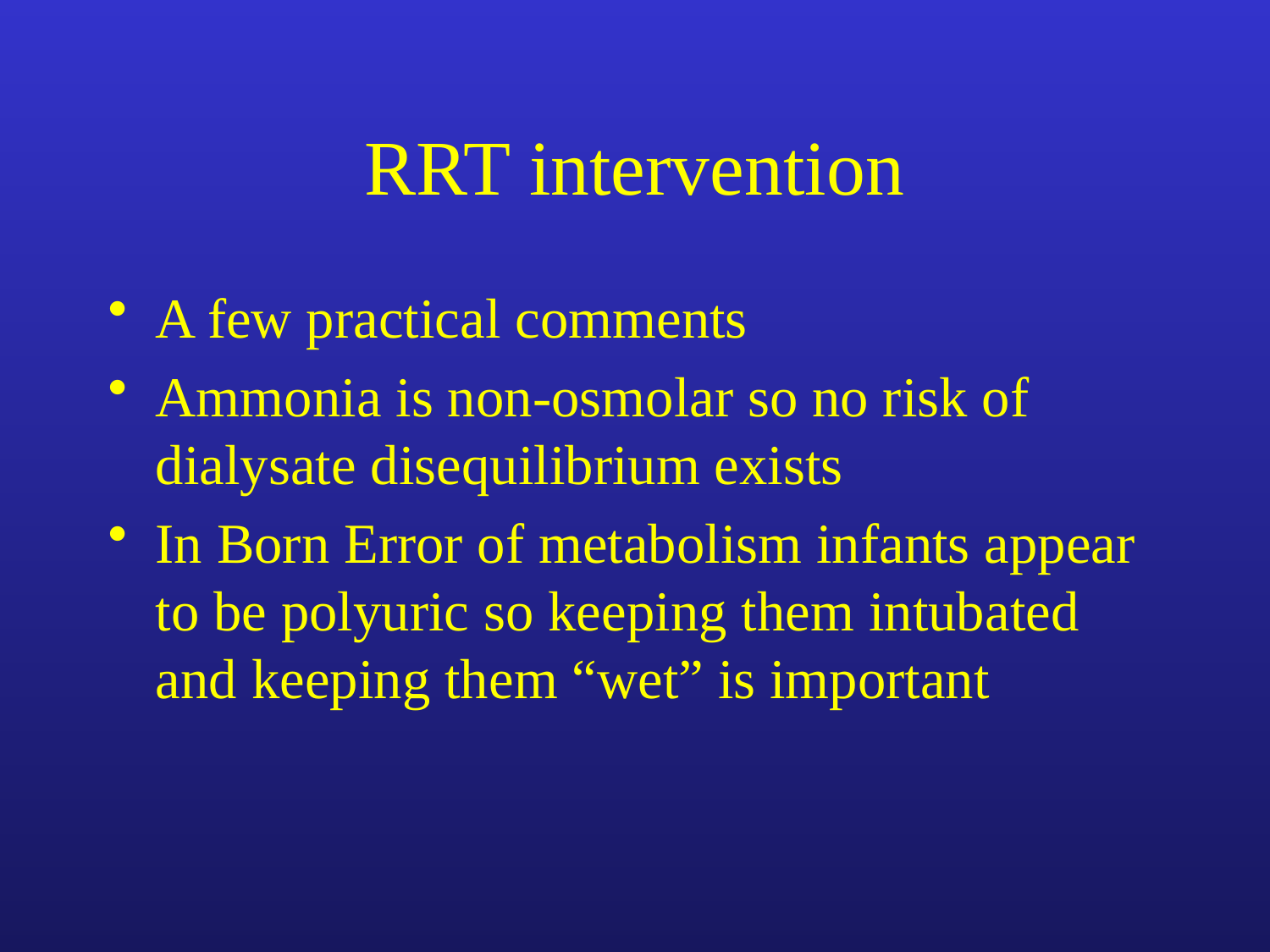

# RRT intervention
A few practical comments
Ammonia is non-osmolar so no risk of dialysate disequilibrium exists
In Born Error of metabolism infants appear to be polyuric so keeping them intubated and keeping them “wet” is important